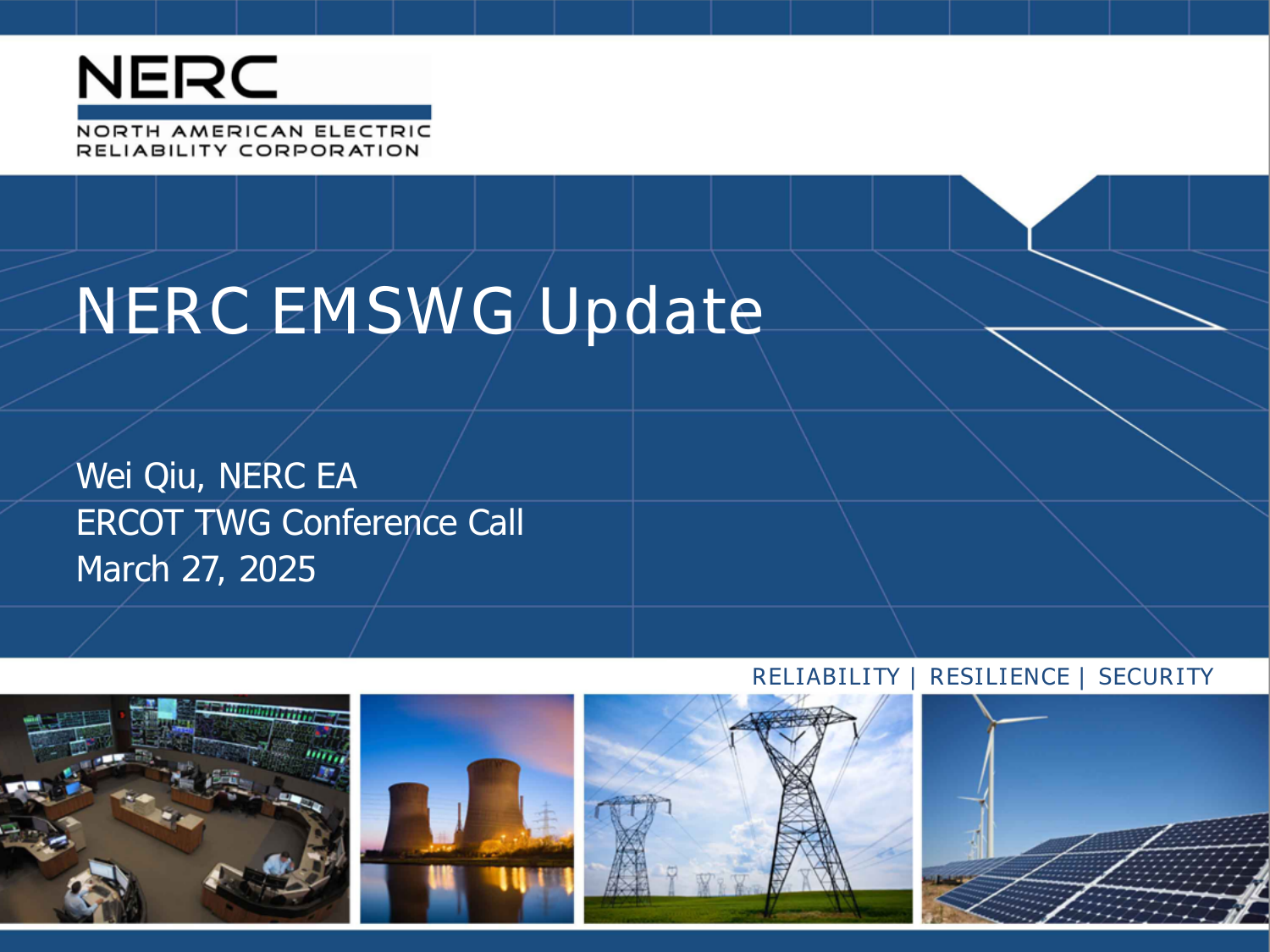

NERC EMSWG Update

Wei Qiu, NERC EA
ERCOT TWG Conference Call
March 27, 2025